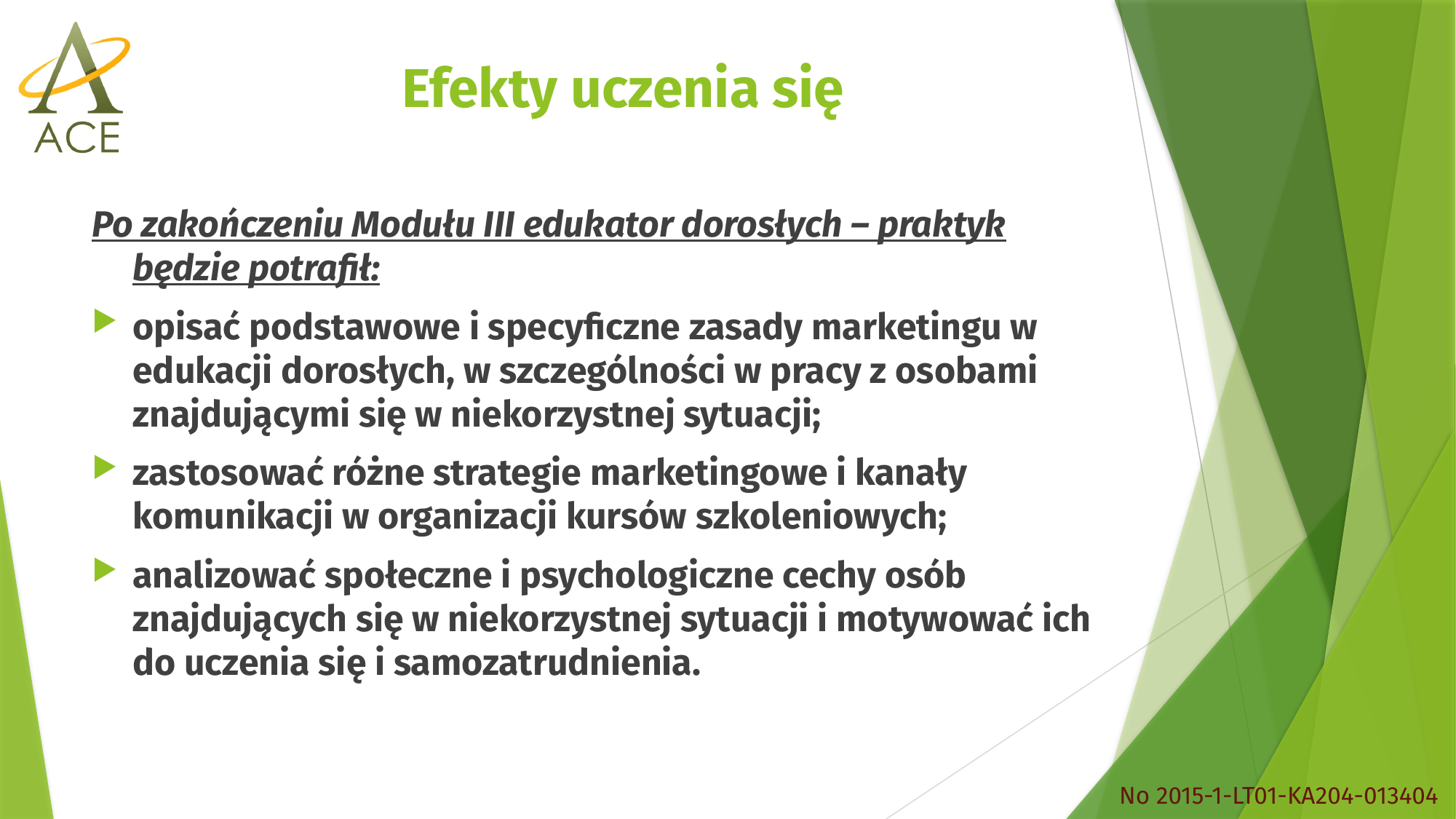

# Efekty uczenia się
Po zakończeniu Modułu III edukator dorosłych – praktyk będzie potrafił:
opisać podstawowe i specyficzne zasady marketingu w edukacji dorosłych, w szczególności w pracy z osobami znajdującymi się w niekorzystnej sytuacji;
zastosować różne strategie marketingowe i kanały komunikacji w organizacji kursów szkoleniowych;
analizować społeczne i psychologiczne cechy osób znajdujących się w niekorzystnej sytuacji i motywować ich do uczenia się i samozatrudnienia.